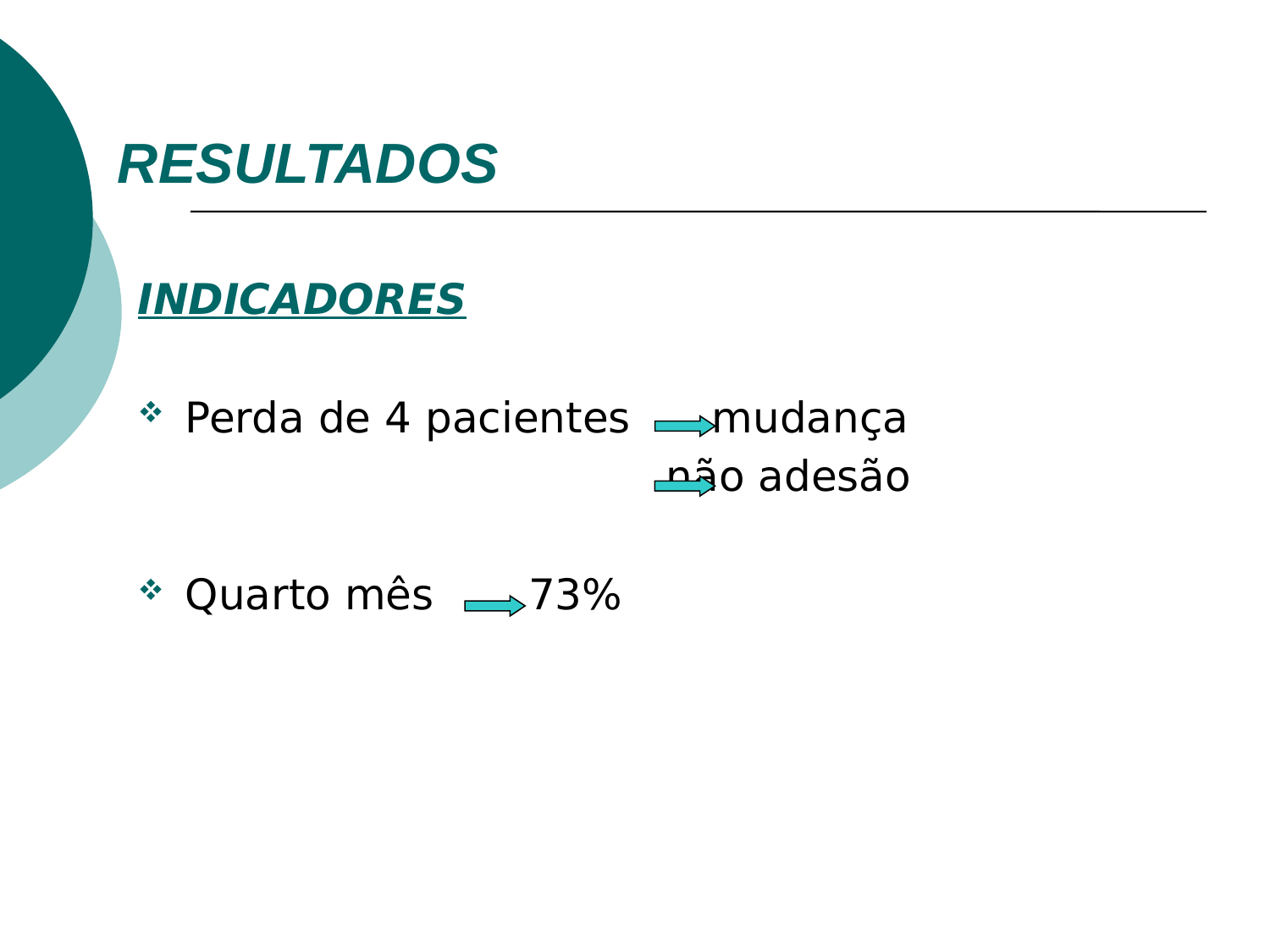

# RESULTADOS

INDICADORES

Perda de 4 pacientes      mudança
                                       não adesão

Quarto mês       73%